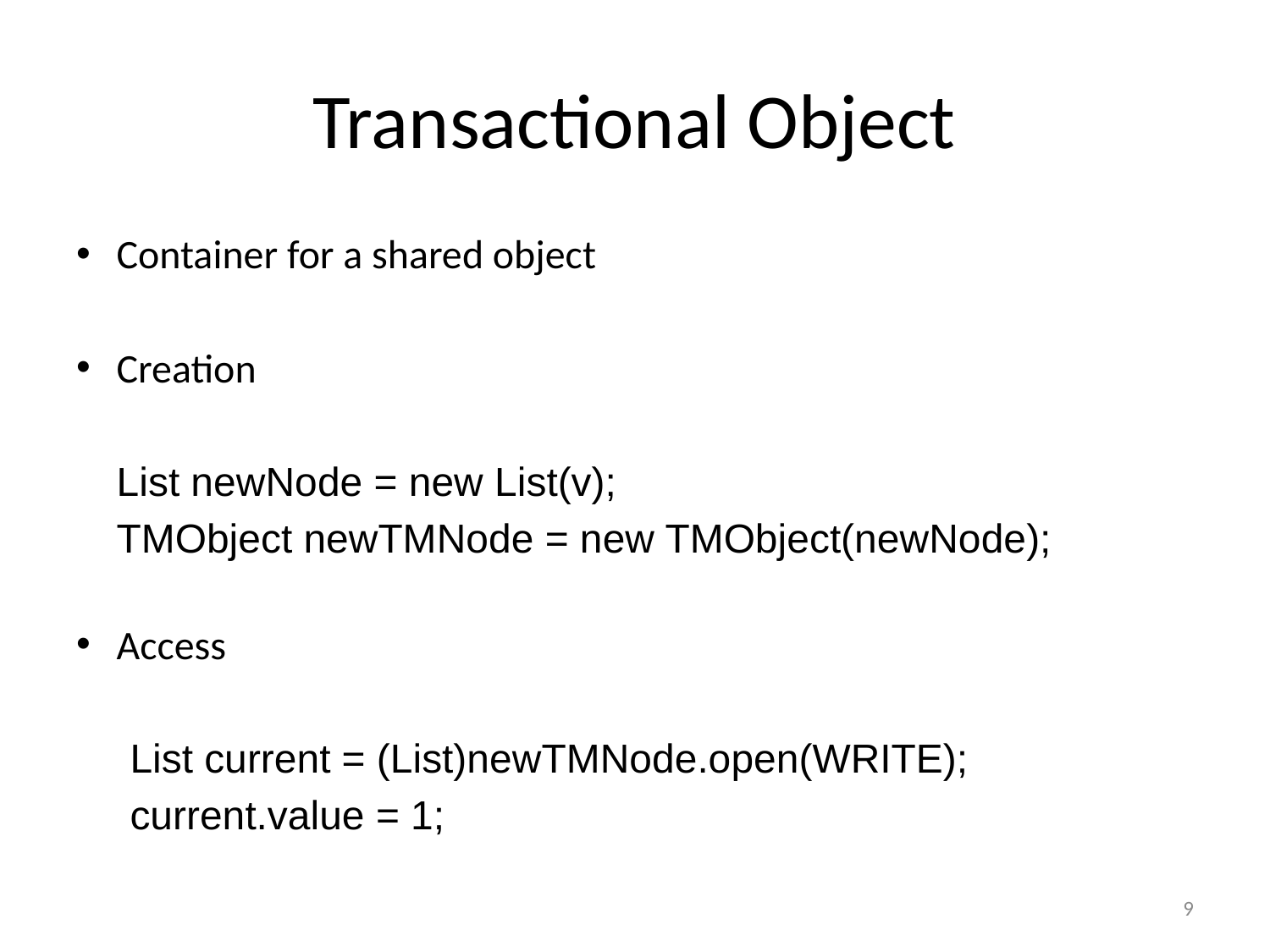

# Transactional Object
Container for a shared object

Creation

	List newNode = new List(v);
	TMObject newTMNode = new TMObject(newNode);

Access

List current = (List)newTMNode.open(WRITE);
current.value = 1;

9